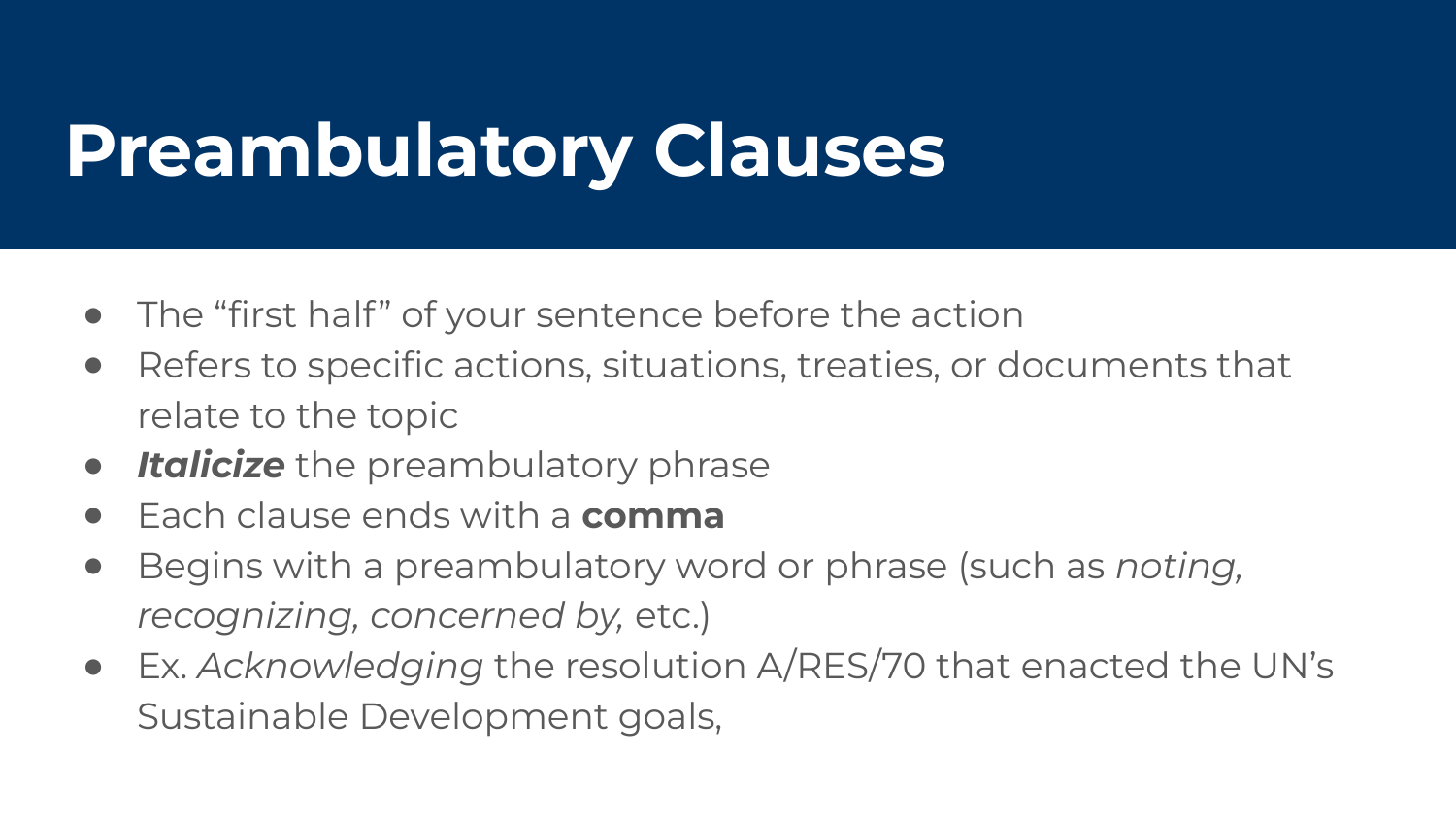

# Preambulatory Clauses
The “first half” of your sentence before the action
Refers to specific actions, situations, treaties, or documents that relate to the topic
Italicize the preambulatory phrase
Each clause ends with a comma
Begins with a preambulatory word or phrase (such as noting, recognizing, concerned by, etc.)
Ex. Acknowledging the resolution A/RES/70 that enacted the UN’s Sustainable Development goals,